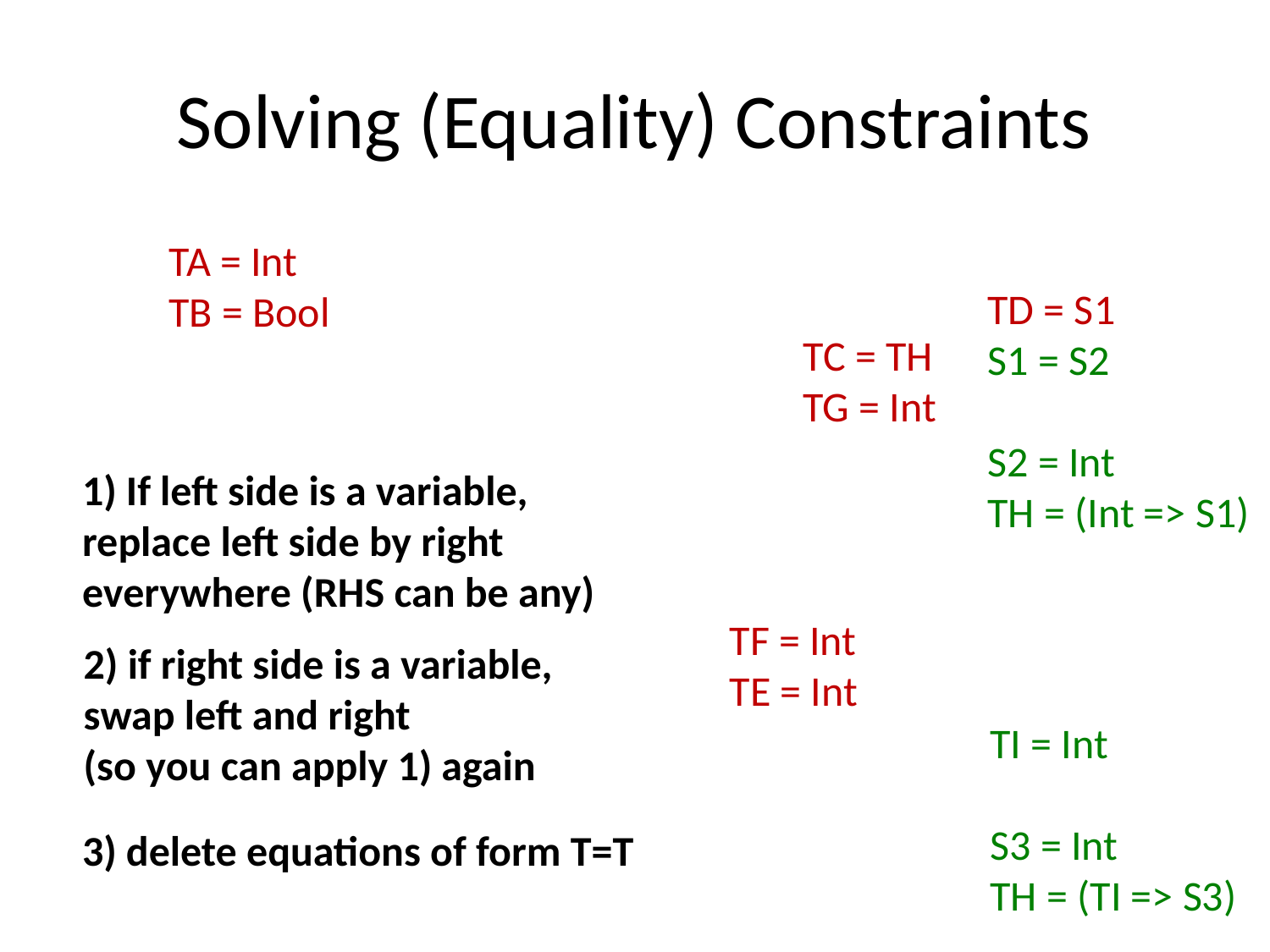

# Solving (Equality) Constraints
TA = Int
TB = Bool
TD = S1
S1 = S2

S2 = Int
TH = (Int => S1)
TC = TH
TG = Int
1) If left side is a variable, replace left side by right everywhere (RHS can be any)

TF = Int
TE = Int
2) if right side is a variable, swap left and right
(so you can apply 1) again

TI = Int

S3 = Int
TH = (TI => S3)
3) delete equations of form T=T